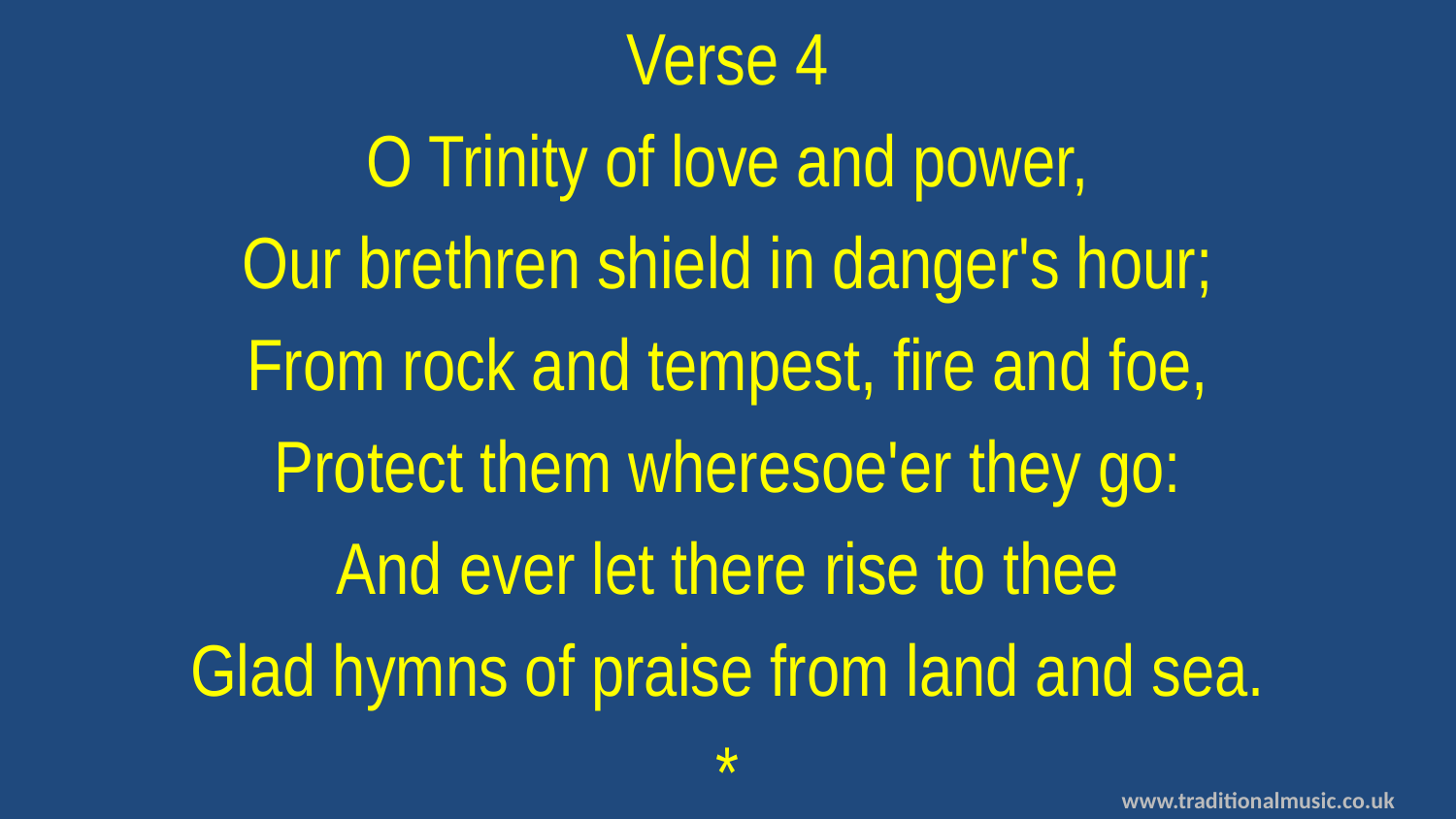

Verse 4
O Trinity of love and power,
Our brethren shield in danger's hour;
From rock and tempest, fire and foe,
Protect them wheresoe'er they go:
And ever let there rise to thee
Glad hymns of praise from land and sea.
*